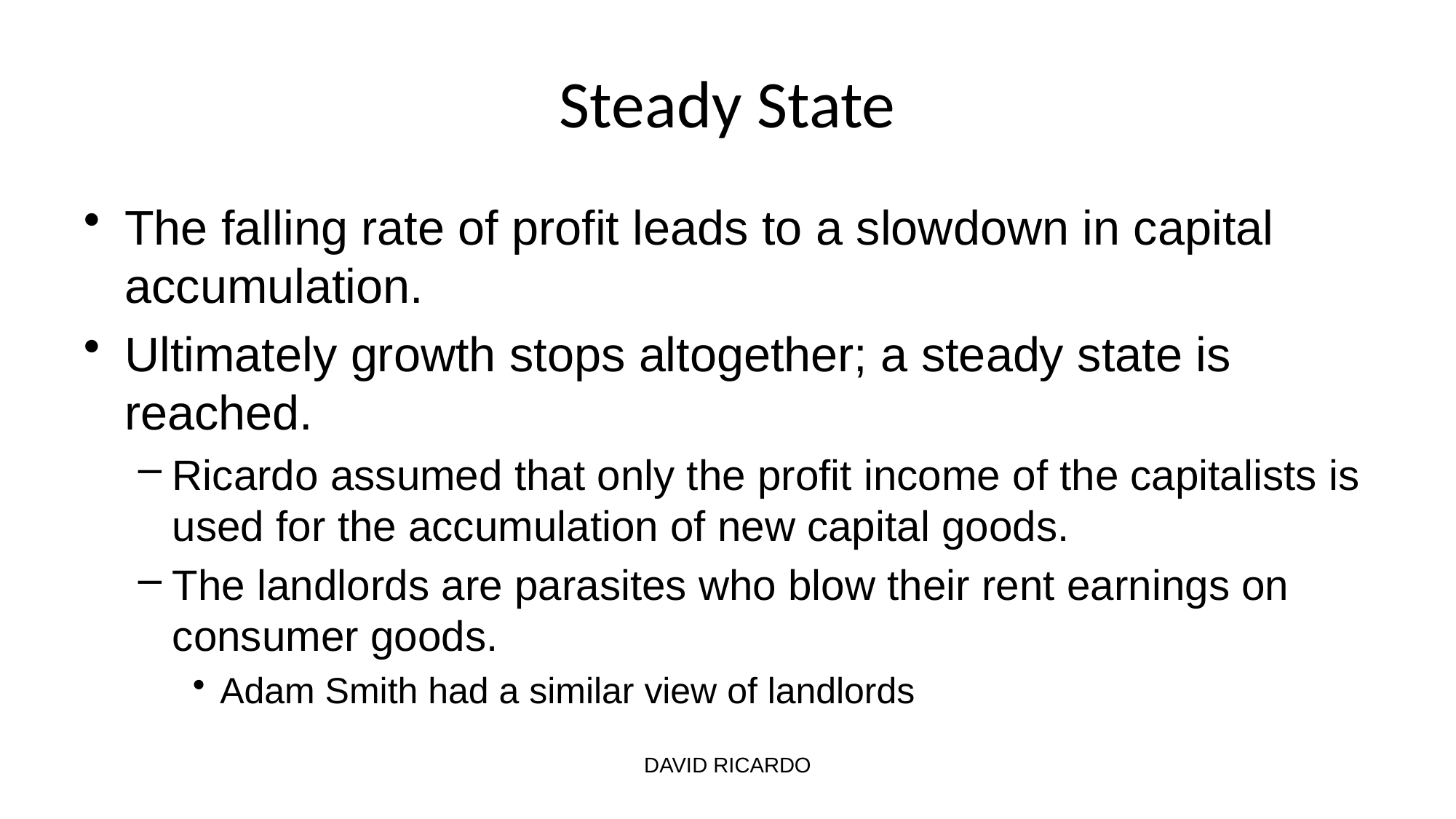

# Steady State
The falling rate of profit leads to a slowdown in capital accumulation.
Ultimately growth stops altogether; a steady state is reached.
Ricardo assumed that only the profit income of the capitalists is used for the accumulation of new capital goods.
The landlords are parasites who blow their rent earnings on consumer goods.
Adam Smith had a similar view of landlords
DAVID RICARDO